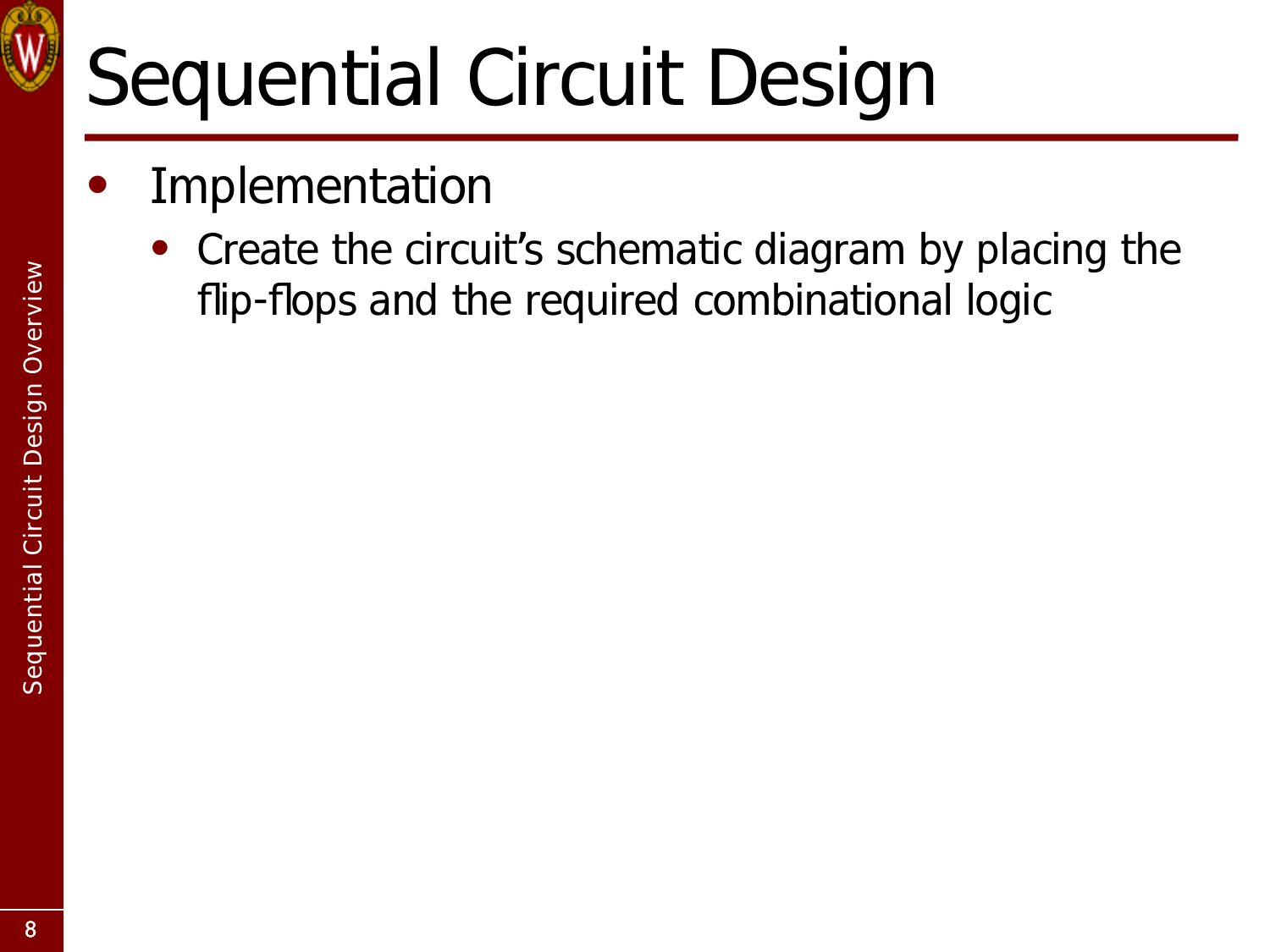

# Sequential Circuit Design
Implementation
Create the circuit’s schematic diagram by placing the flip-flops and the required combinational logic